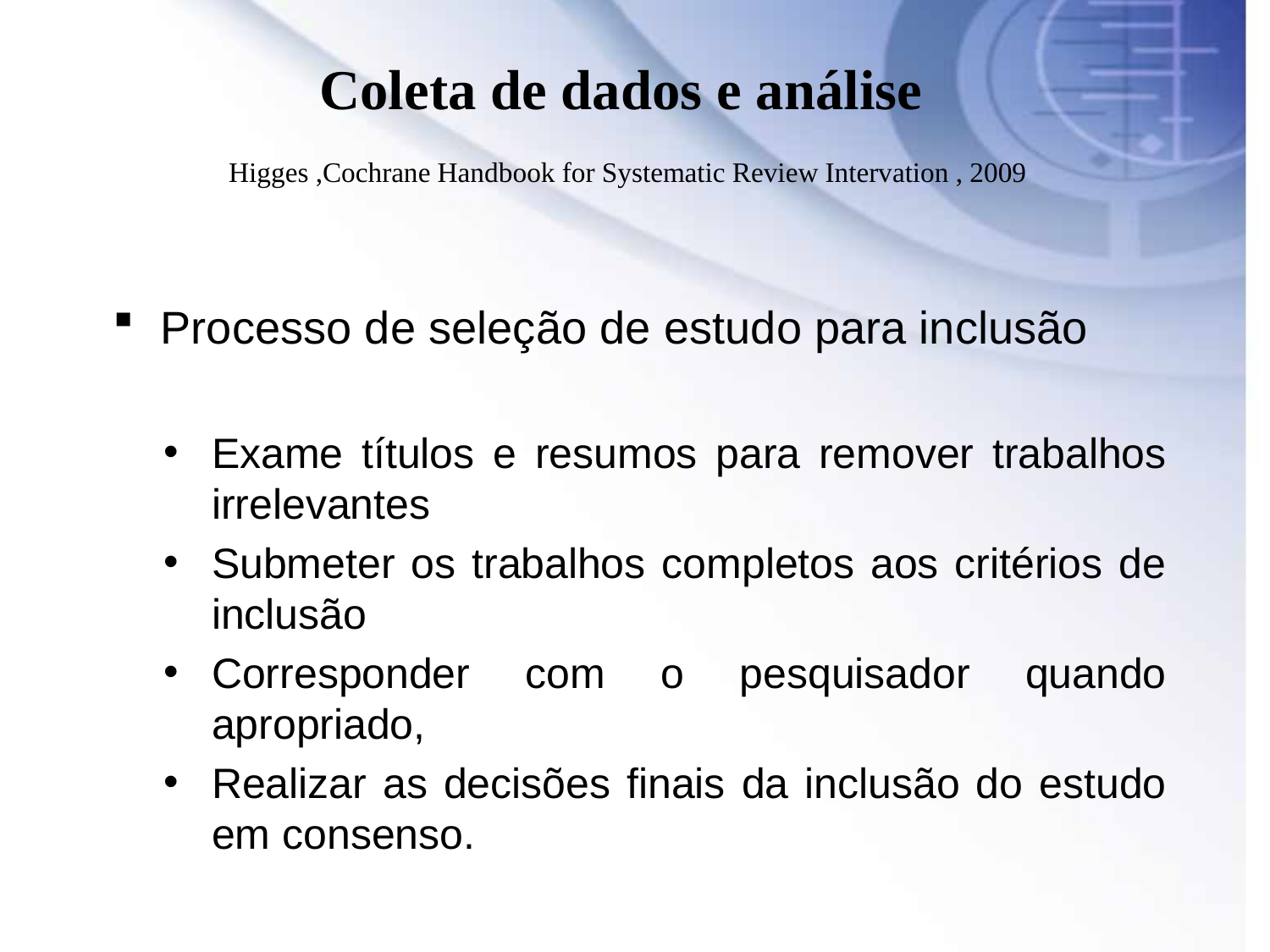

Coleta de dados e análise
Higges ,Cochrane Handbook for Systematic Review Intervation , 2009

Processo de seleção de estudo para inclusão

Exame títulos e resumos para remover trabalhos irrelevantes
Submeter os trabalhos completos aos critérios de inclusão
Corresponder com o pesquisador quando apropriado,
Realizar as decisões finais da inclusão do estudo em consenso.